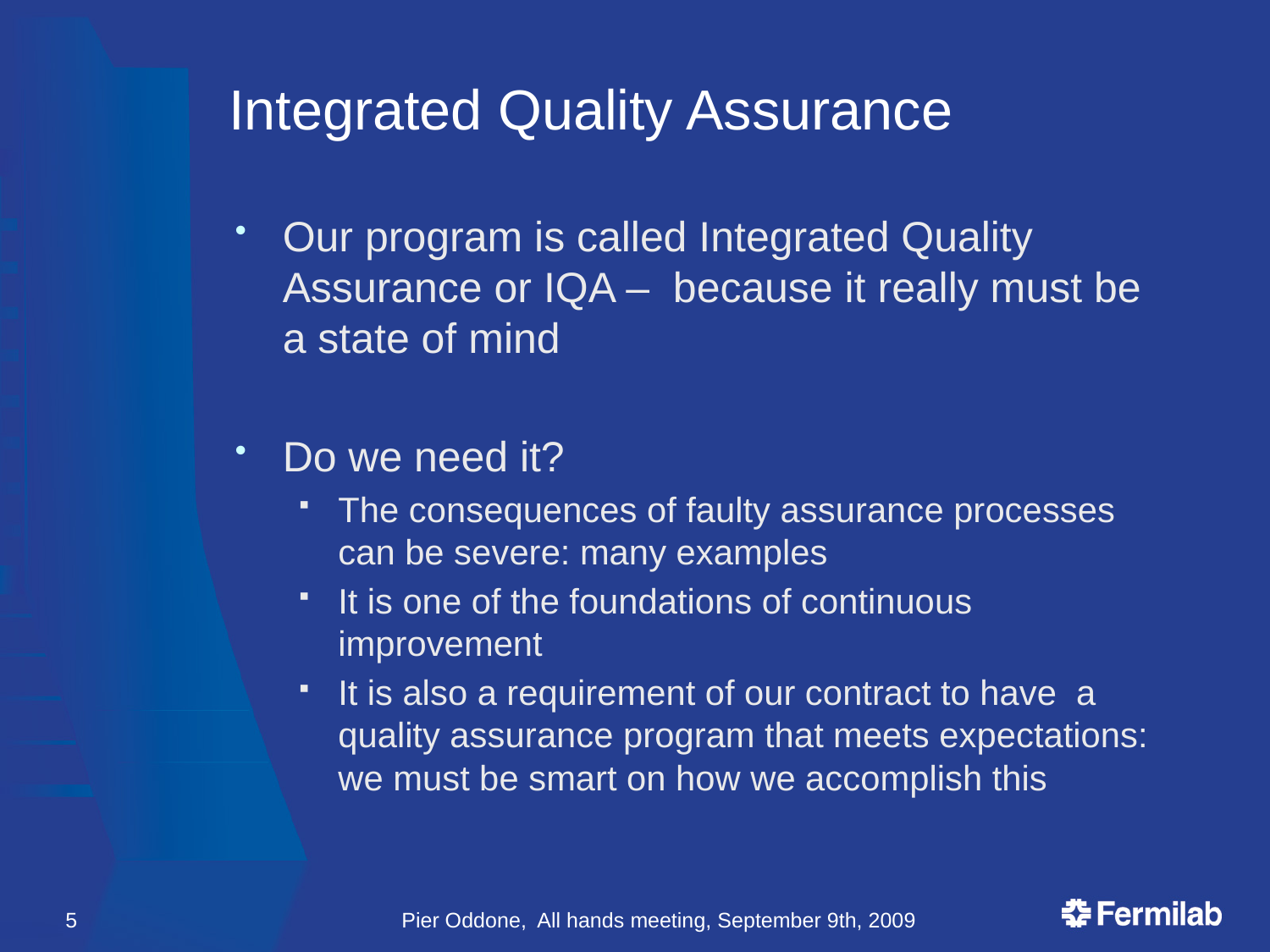

# Integrated Quality Assurance
Our program is called Integrated Quality Assurance or IQA –  because it really must be a state of mind

Do we need it?
The consequences of faulty assurance processes can be severe: many examples
It is one of the foundations of continuous improvement
It is also a requirement of our contract to have  a quality assurance program that meets expectations: we must be smart on how we accomplish this

5
Pier Oddone,  All hands meeting, September 9th, 2009